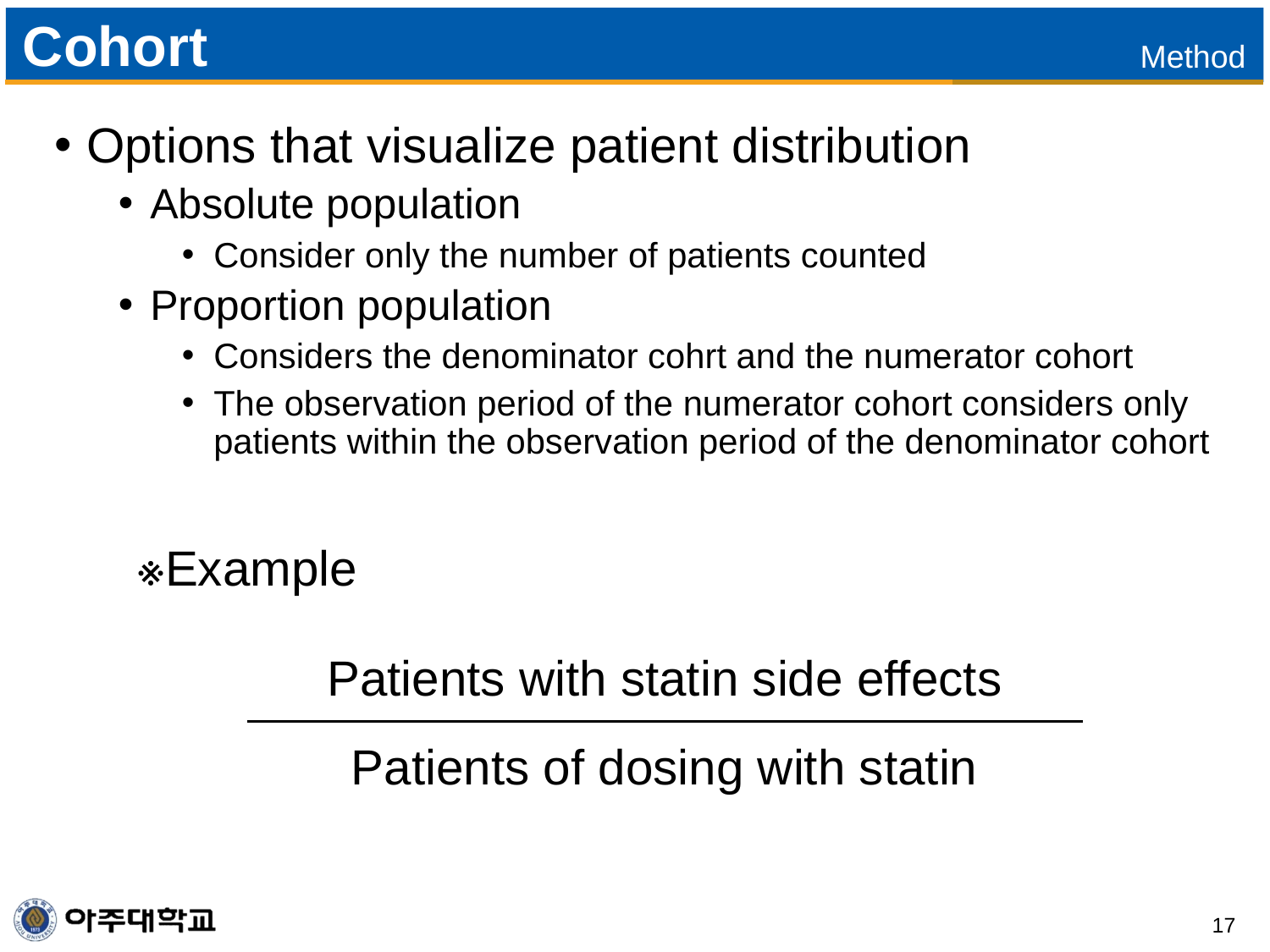

# Cohort
Method
Options that visualize patient distribution
Absolute population
Consider only the number of patients counted
Proportion population
Considers the denominator cohrt and the numerator cohort
The observation period of the numerator cohort considers only patients within the observation period of the denominator cohort
※Example
Patients with statin side effects
Patients of dosing with statin
17